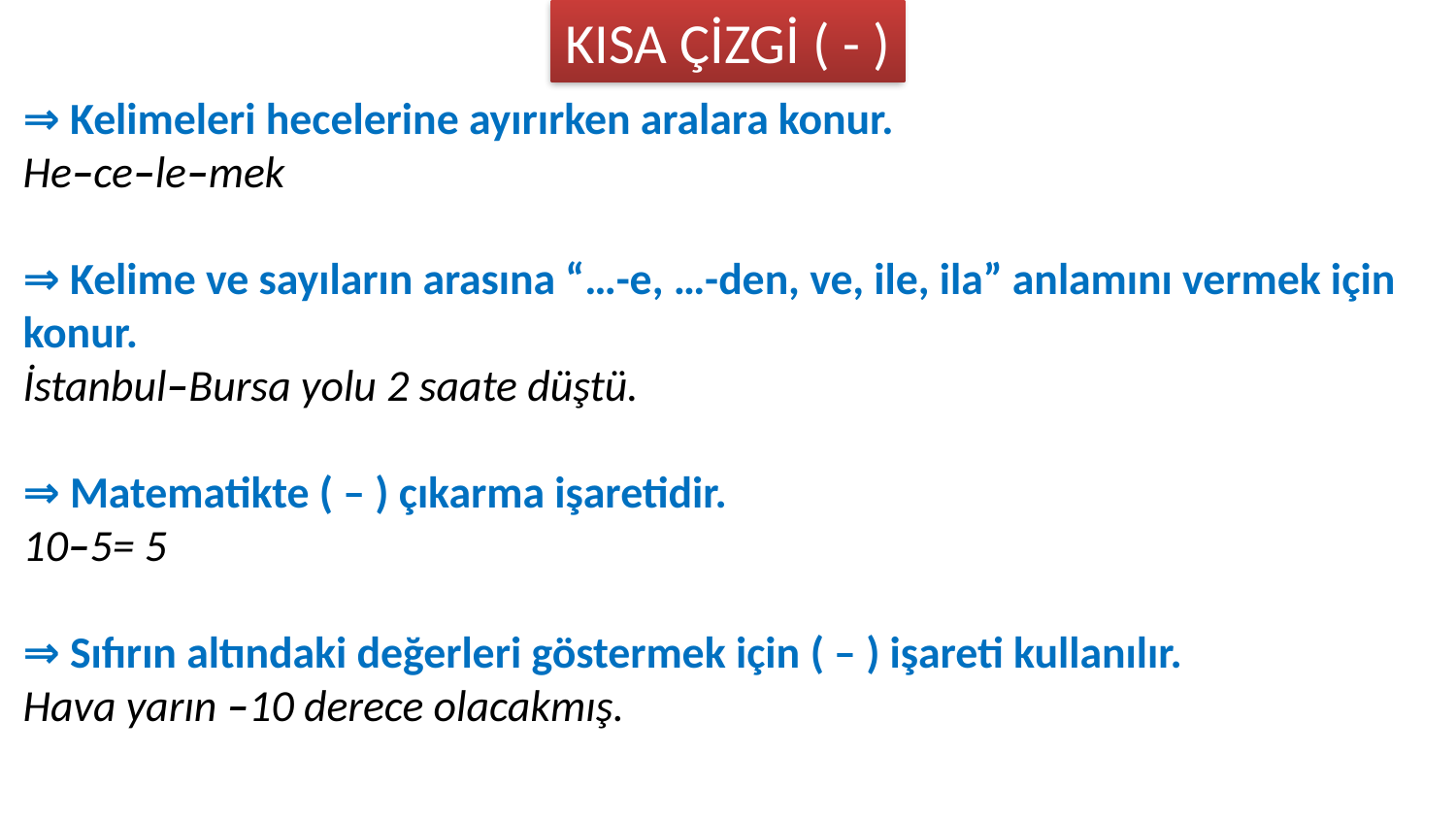

KISA ÇİZGİ ( - )
⇒ Kelimeleri hecelerine ayırırken aralara konur.
He–ce–le–mek

⇒ Kelime ve sayıların arasına “…-e, …-den, ve, ile, ila” anlamını vermek için konur.
İstanbul–Bursa yolu 2 saate düştü.

⇒ Matematikte ( – ) çıkarma işaretidir.
10–5= 5

⇒ Sıfırın altındaki değerleri göstermek için ( – ) işareti kullanılır.
Hava yarın –10 derece olacakmış.